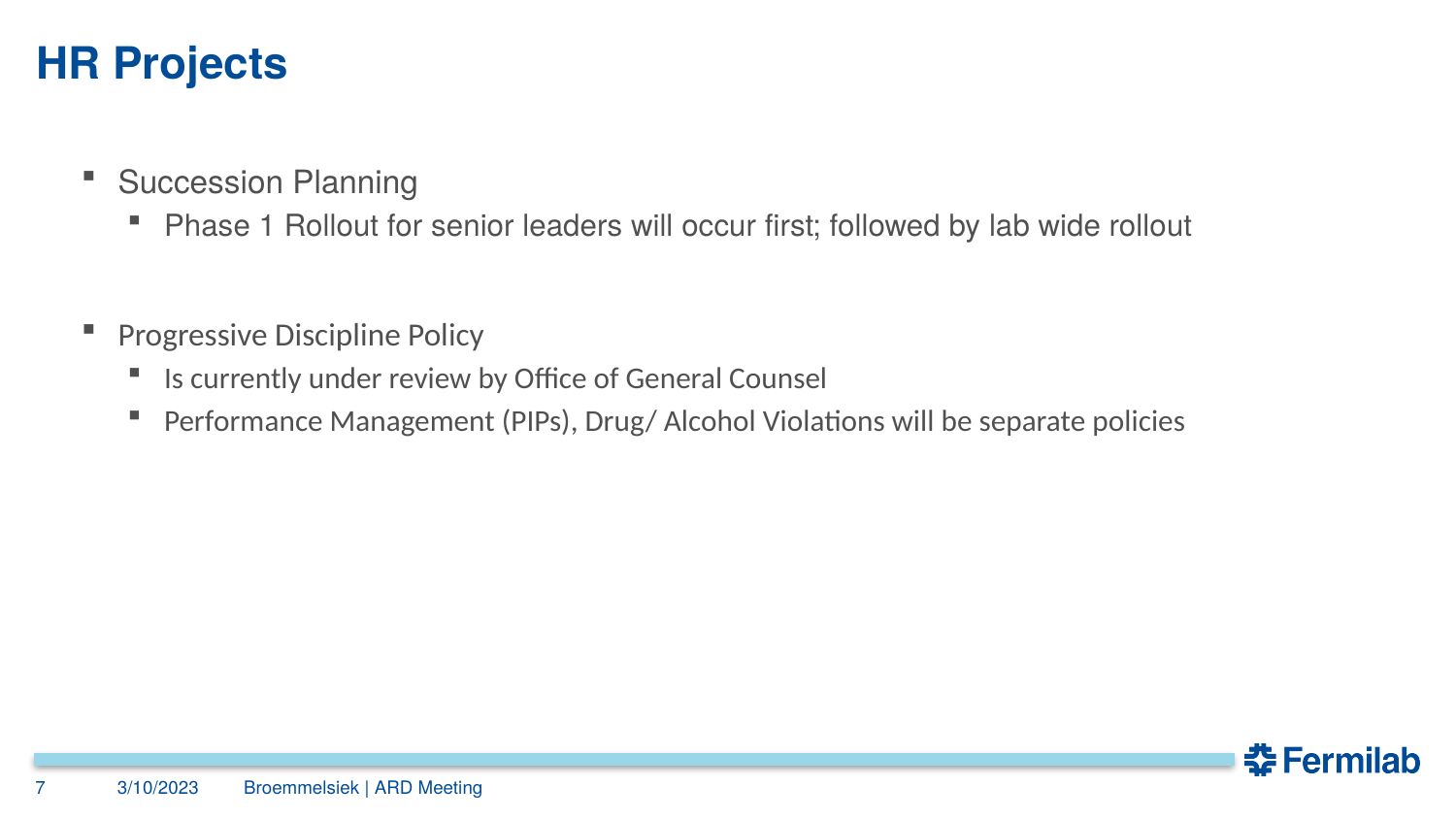

# HR Projects

Succession Planning
Phase 1 Rollout for senior leaders will occur first; followed by lab wide rollout

Progressive Discipline Policy
Is currently under review by Office of General Counsel
Performance Management (PIPs), Drug/ Alcohol Violations will be separate policies

7
3/10/2023
Broemmelsiek | ARD Meeting